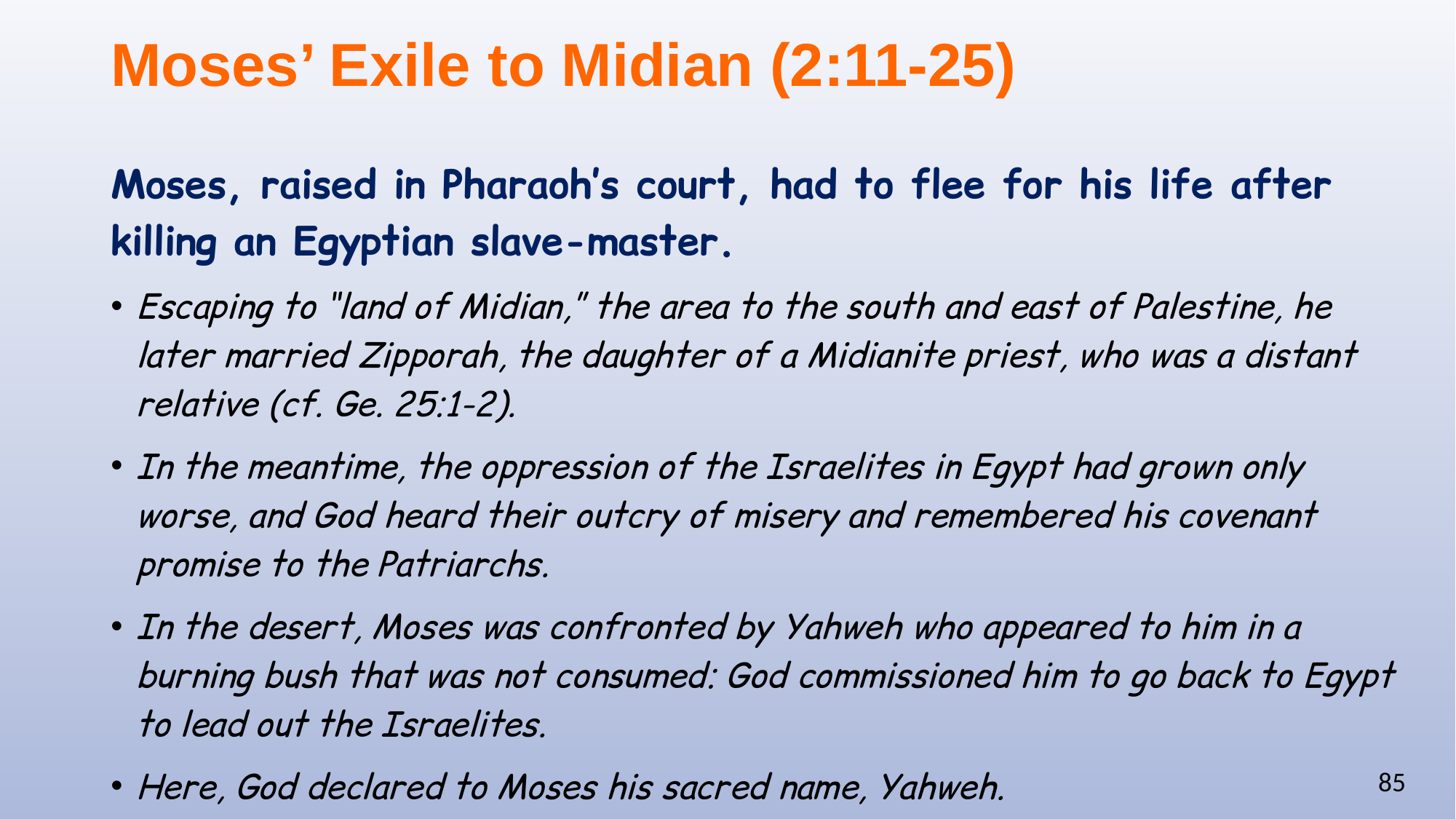

# Moses’ Exile to Midian (2:11-25)
Moses, raised in Pharaoh’s court, had to flee for his life after killing an Egyptian slave-master.
Escaping to “land of Midian,” the area to the south and east of Palestine, he later married Zipporah, the daughter of a Midianite priest, who was a distant relative (cf. Ge. 25:1-2).
In the meantime, the oppression of the Israelites in Egypt had grown only worse, and God heard their outcry of misery and remembered his covenant promise to the Patriarchs.
In the desert, Moses was confronted by Yahweh who appeared to him in a burning bush that was not consumed: God commissioned him to go back to Egypt to lead out the Israelites.
Here, God declared to Moses his sacred name, Yahweh.
85